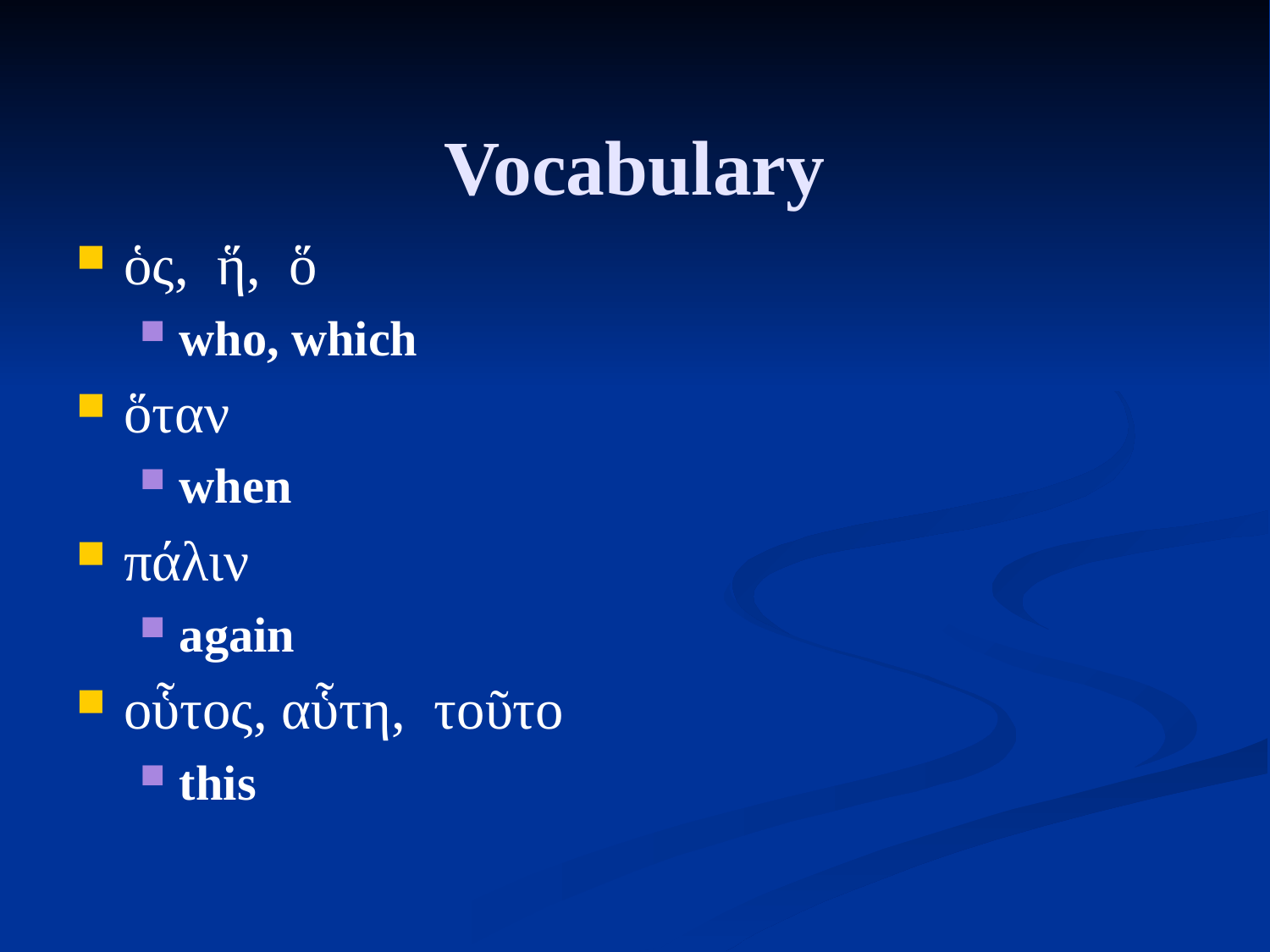

# Vocabulary
ὁς,  ἥ,  ὅ
who, which
ὅταν
when
πάλιν
again
οὗτος, αὗτη,  τοῦτο
this